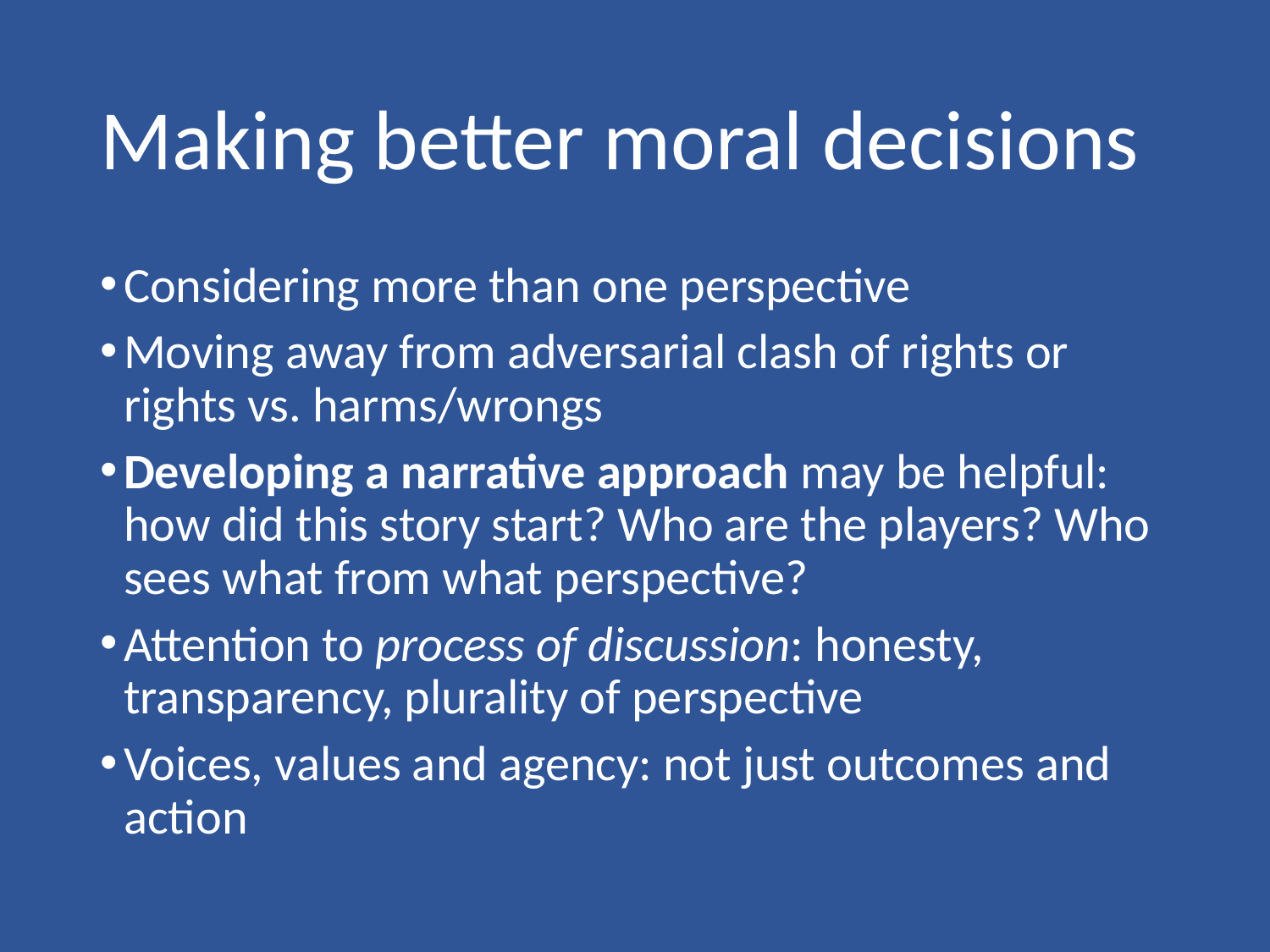

# Making better moral decisions
Considering more than one perspective
Moving away from adversarial clash of rights or rights vs. harms/wrongs
Developing a narrative approach may be helpful: how did this story start? Who are the players? Who sees what from what perspective?
Attention to process of discussion: honesty, transparency, plurality of perspective
Voices, values and agency: not just outcomes and action